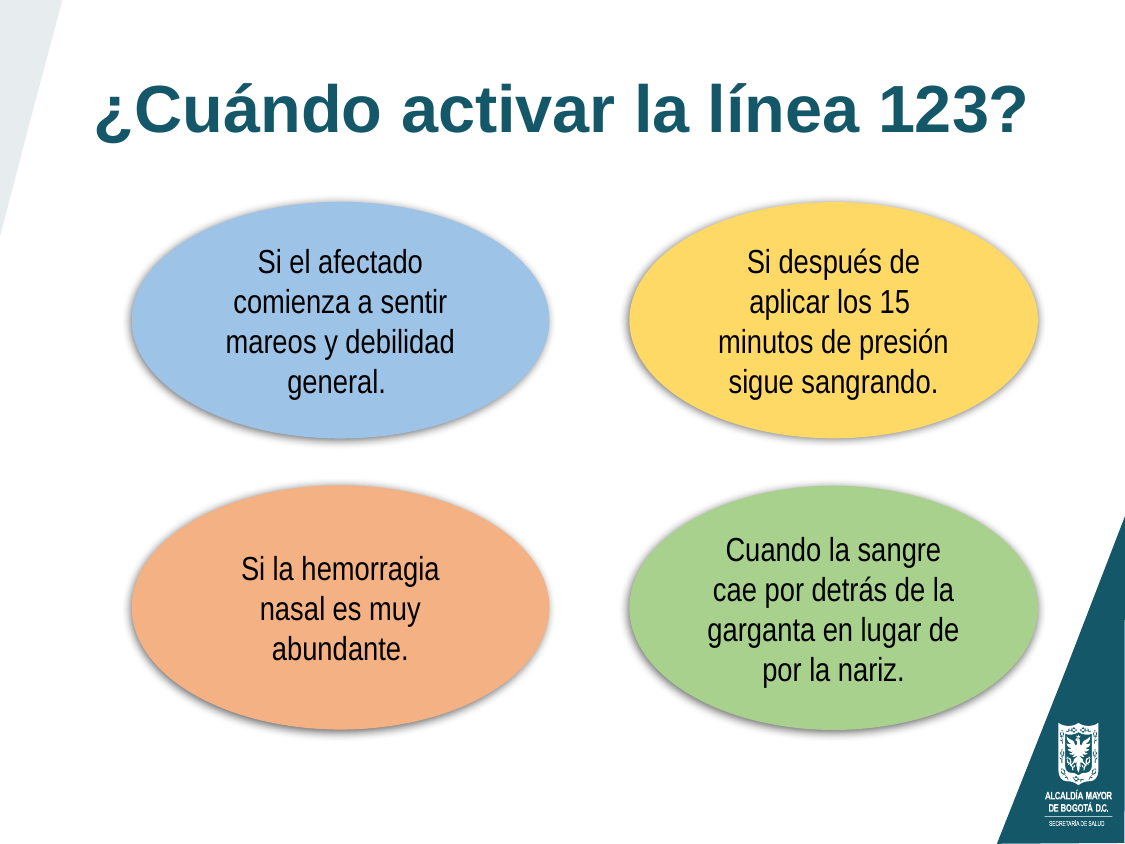

¿Cuándo activar la línea 123?
Si el afectado comienza a sentir mareos y debilidad general.
Si después de aplicar los 15  minutos de presión sigue sangrando.
Si la hemorragia nasal es muy abundante.
Cuando la sangre cae por detrás de la garganta en lugar de por la nariz.